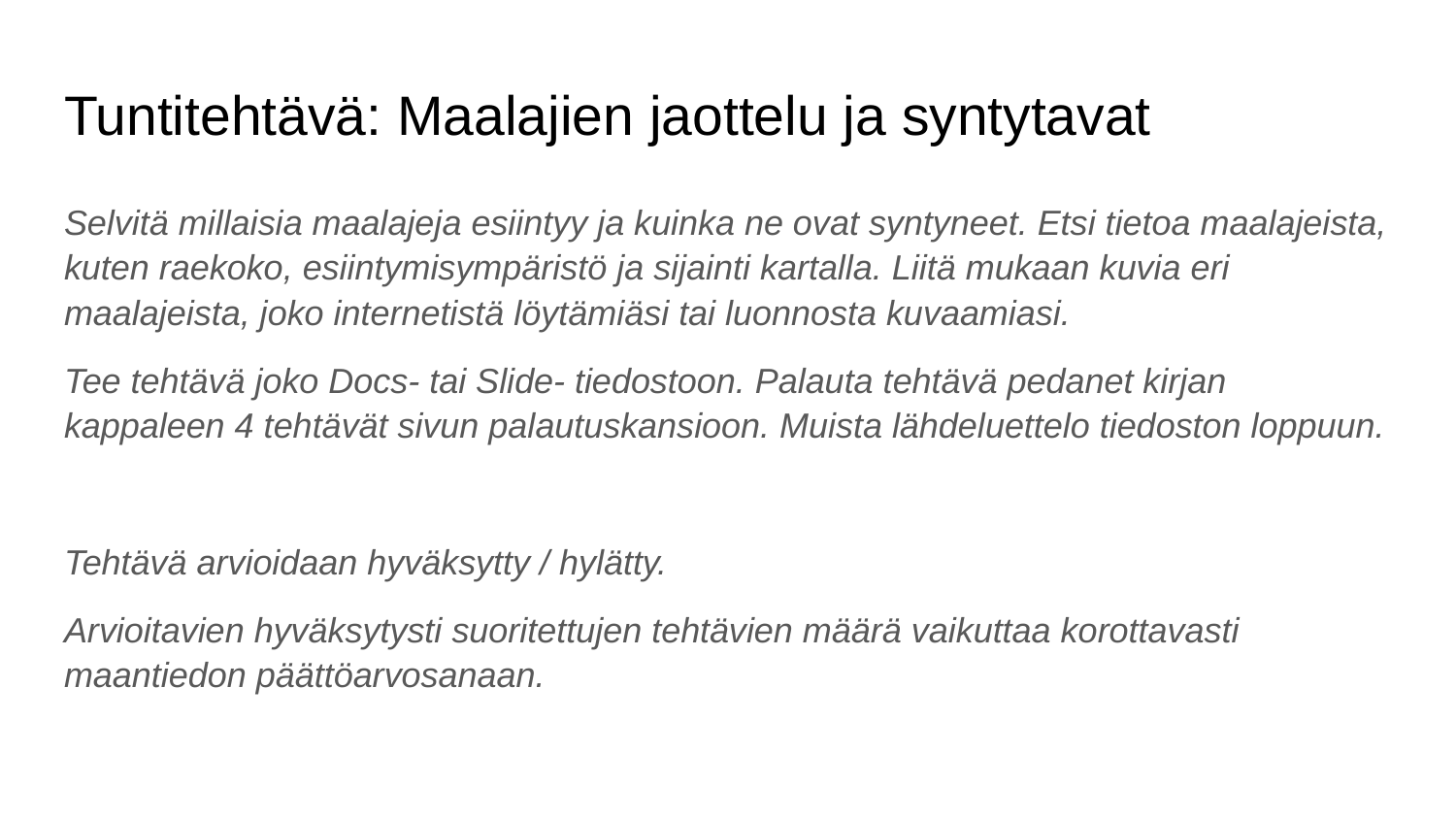

# Tuntitehtävä: Maalajien jaottelu ja syntytavat
Selvitä millaisia maalajeja esiintyy ja kuinka ne ovat syntyneet. Etsi tietoa maalajeista, kuten raekoko, esiintymisympäristö ja sijainti kartalla. Liitä mukaan kuvia eri maalajeista, joko internetistä löytämiäsi tai luonnosta kuvaamiasi.
Tee tehtävä joko Docs- tai Slide- tiedostoon. Palauta tehtävä pedanet kirjan kappaleen 4 tehtävät sivun palautuskansioon. Muista lähdeluettelo tiedoston loppuun.

Tehtävä arvioidaan hyväksytty / hylätty.
Arvioitavien hyväksytysti suoritettujen tehtävien määrä vaikuttaa korottavasti maantiedon päättöarvosanaan.